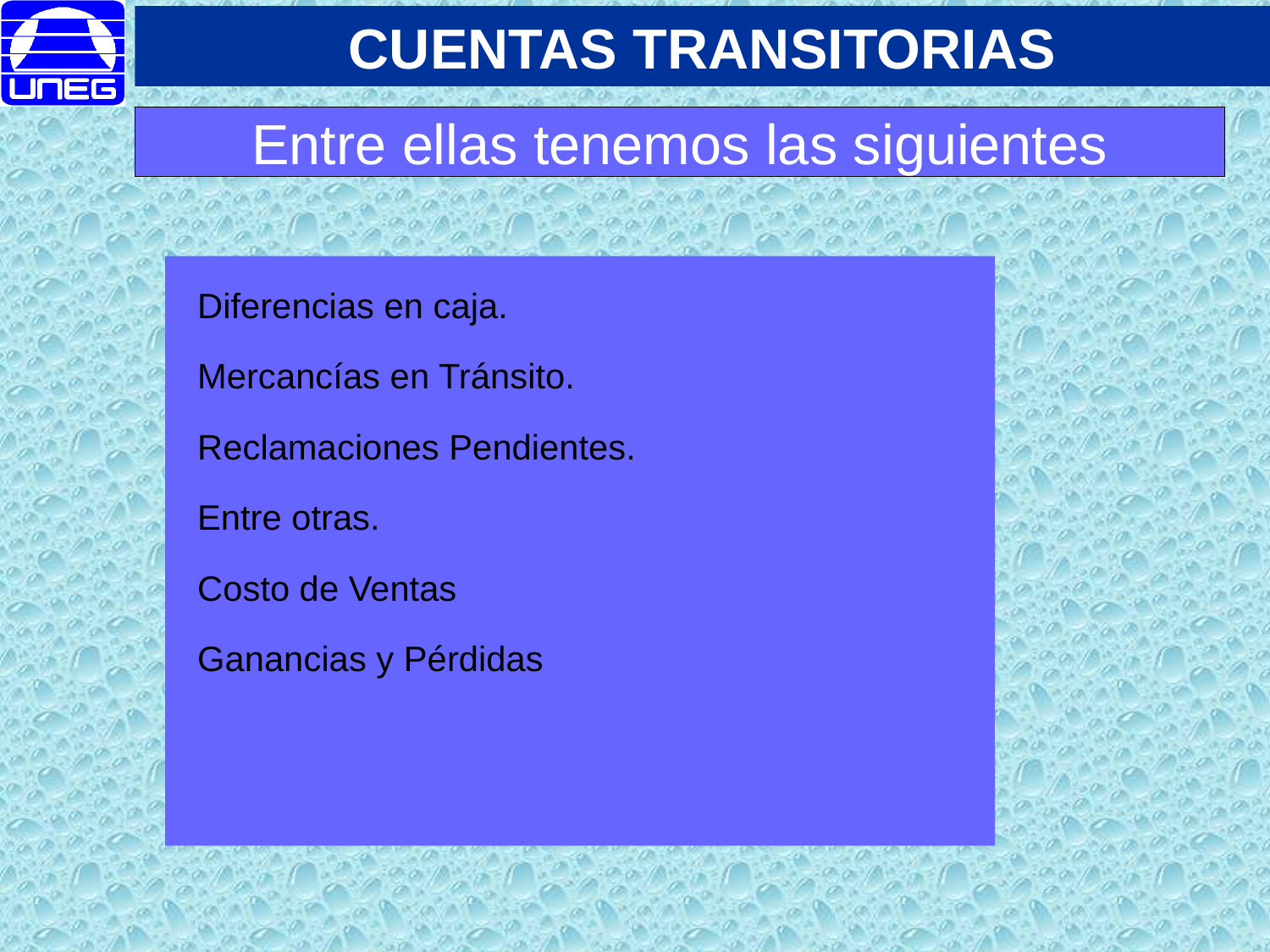

CUENTAS TRANSITORIAS
Entre ellas tenemos las siguientes
  Diferencias en caja.
  Mercancías en Tránsito.
  Reclamaciones Pendientes.
  Entre otras.
  Costo de Ventas
  Ganancias y Pérdidas